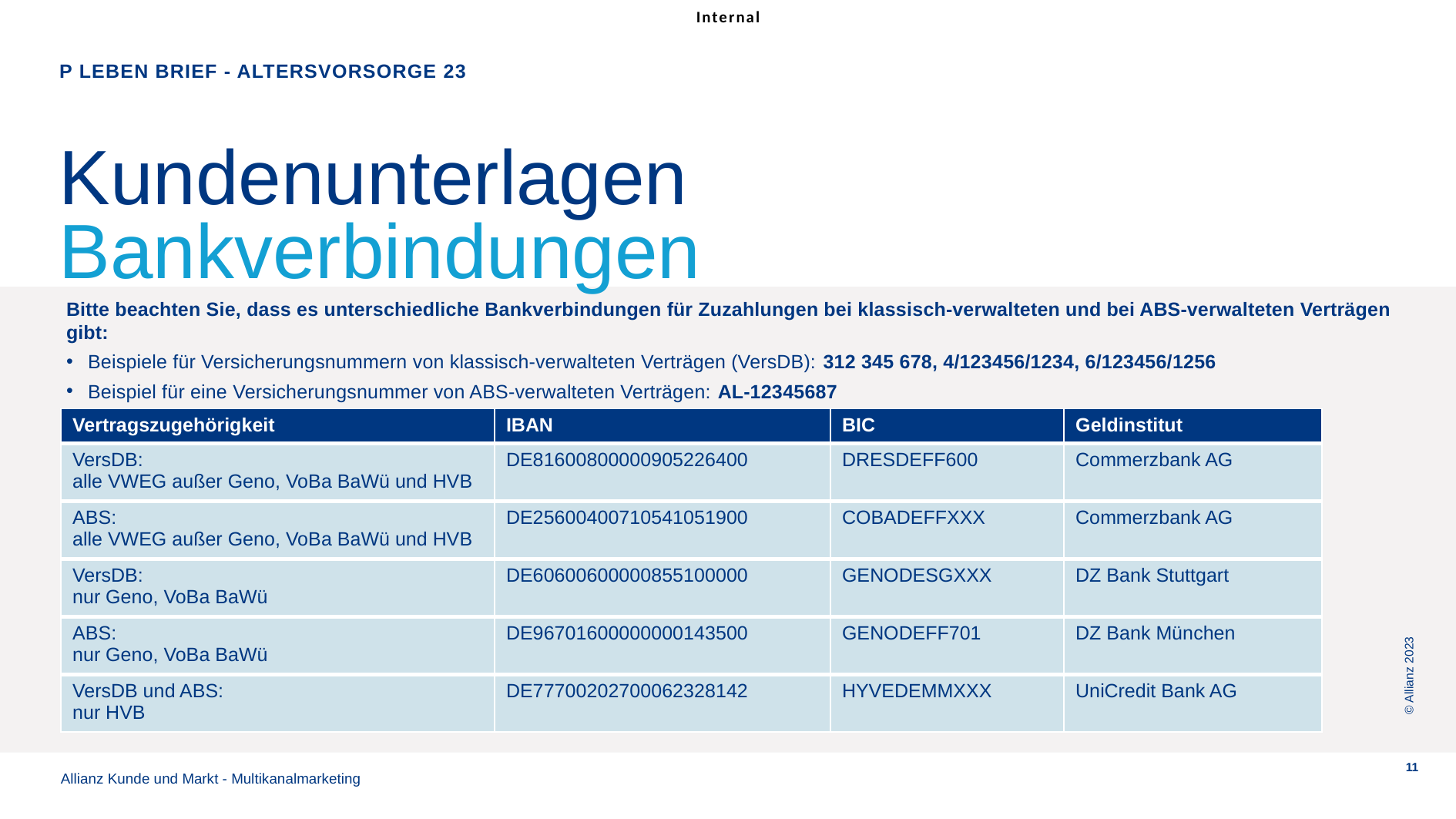

P Leben Brief - Altersvorsorge 23
# Kundenunterlagen Bankverbindungen

Bitte beachten Sie, dass es unterschiedliche Bankverbindungen für Zuzahlungen bei klassisch-verwalteten und bei ABS-verwalteten Verträgen gibt:
Beispiele für Versicherungsnummern von klassisch-verwalteten Verträgen (VersDB): 312 345 678, 4/123456/1234, 6/123456/1256
Beispiel für eine Versicherungsnummer von ABS-verwalteten Verträgen: AL-12345687

| Vertragszugehörigkeit | IBAN | BIC | Geldinstitut |
| --- | --- | --- | --- |
| VersDB: alle VWEG außer Geno, VoBa BaWü und HVB | DE81600800000905226400 | DRESDEFF600 | Commerzbank AG |
| ABS: alle VWEG außer Geno, VoBa BaWü und HVB | DE25600400710541051900 | COBADEFFXXX | Commerzbank AG |
| VersDB: nur Geno, VoBa BaWü | DE60600600000855100000 | GENODESGXXX | DZ Bank Stuttgart |
| ABS: nur Geno, VoBa BaWü | DE96701600000000143500 | GENODEFF701 | DZ Bank München |
| VersDB und ABS: nur HVB | DE77700202700062328142 | HYVEDEMMXXX | UniCredit Bank AG |
© Allianz 2023
11
Allianz Kunde und Markt - Multikanalmarketing